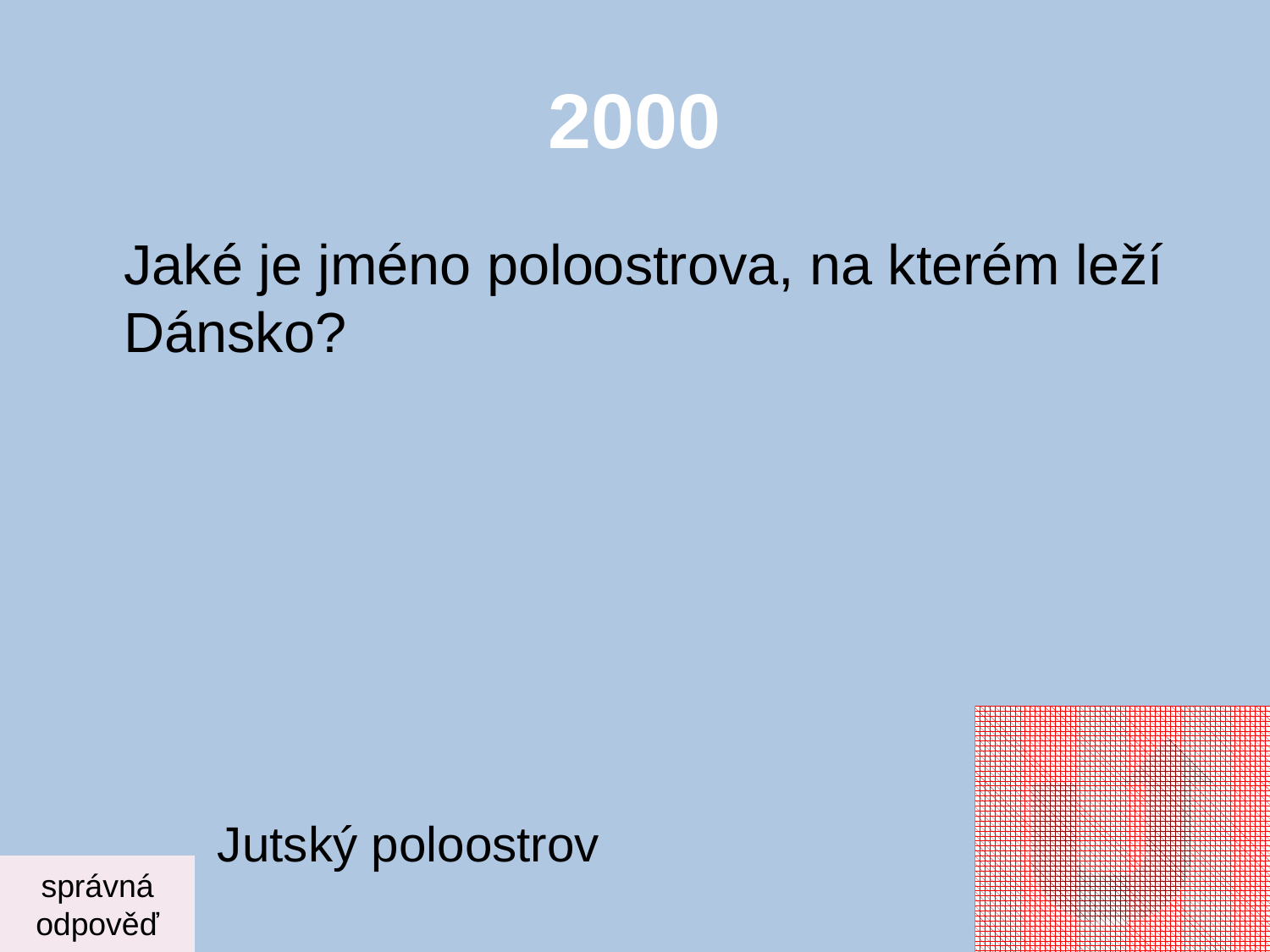

# 2000
	Jaké je jméno poloostrova, na kterém leží Dánsko?

Jutský poloostrov
správná
odpověď